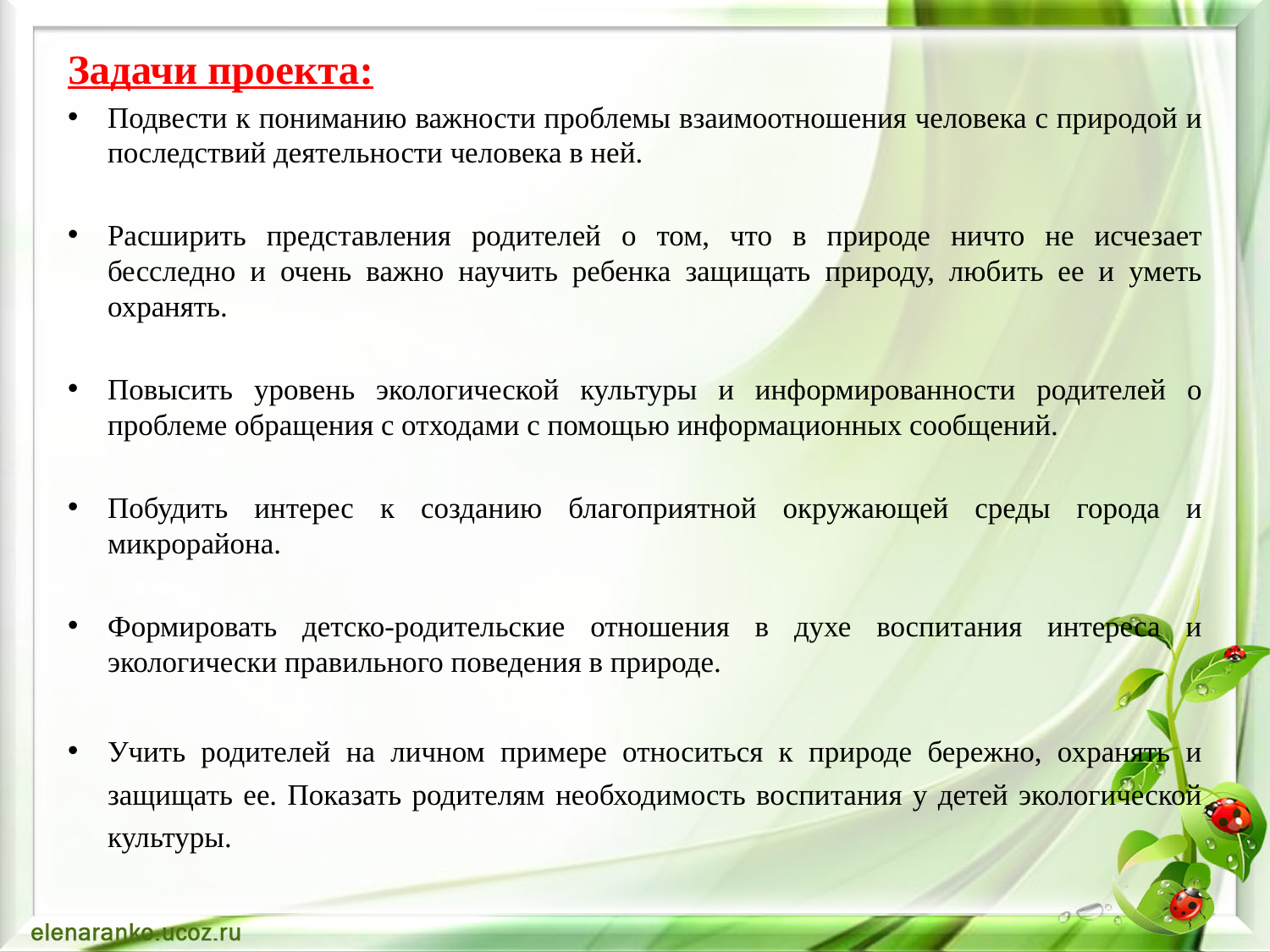

Задачи проекта:
Подвести к пониманию важности проблемы взаимоотношения человека с природой и последствий деятельности человека в ней.

Расширить представления родителей о том, что в природе ничто не исчезает бесследно и очень важно научить ребенка защищать природу, любить ее и уметь охранять.

Повысить уровень экологической культуры и информированности родителей о проблеме обращения с отходами с помощью информационных сообщений.

Побудить интерес к созданию благоприятной окружающей среды города и микрорайона.

Формировать детско-родительские отношения в духе воспитания интереса и экологически правильного поведения в природе.

Учить родителей на личном примере относиться к природе бережно, охранять и защищать ее. Показать родителям необходимость воспитания у детей экологической культуры.